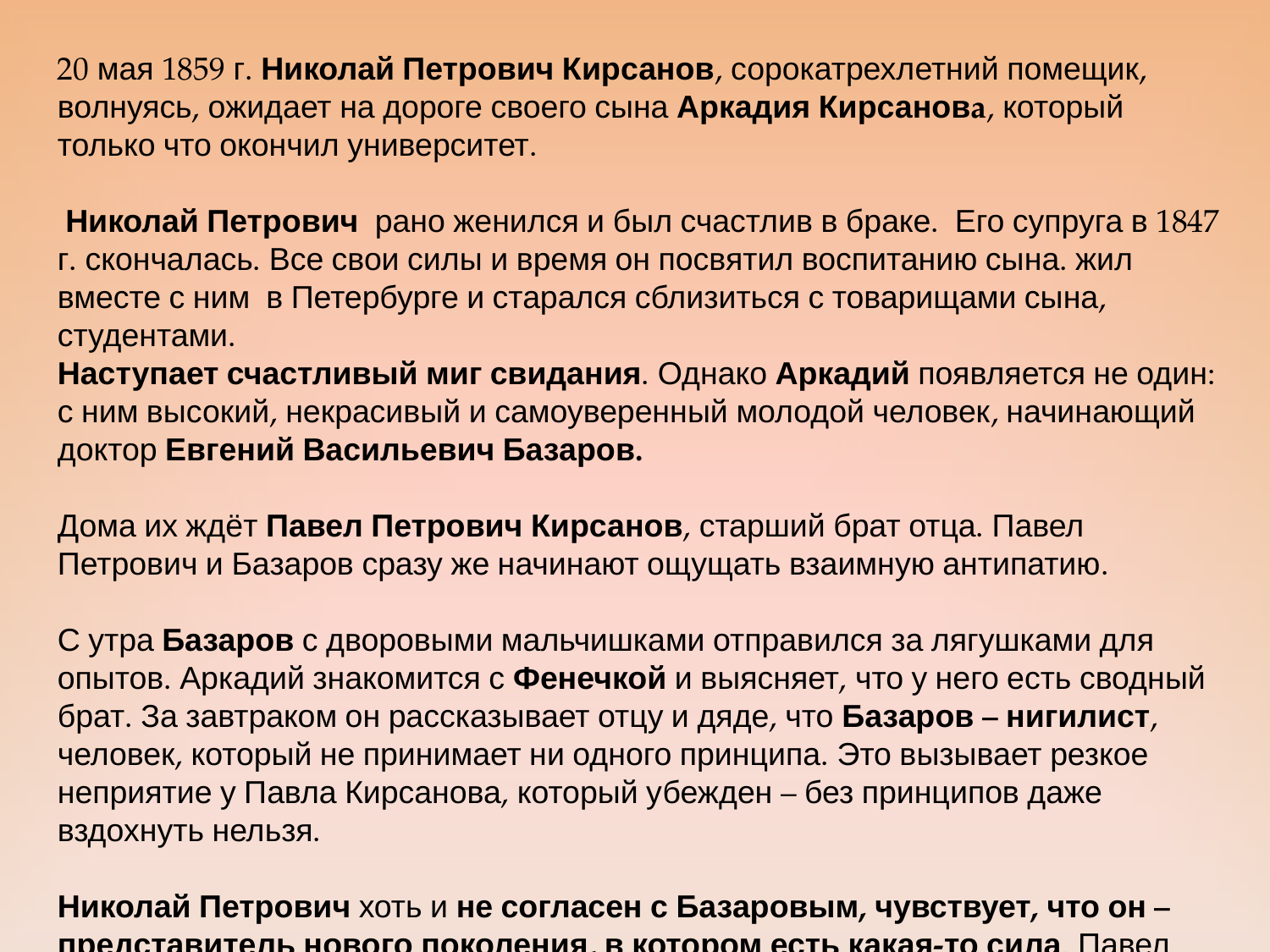

20 мая 1859 г. Николай Петрович Кирсанов, сорокатрехлетний помещик, волнуясь, ожидает на дороге своего сына Аркадия Кирсановa, который только что окончил университет.

 Николай Петрович  рано женился и был счастлив в браке.  Его супруга в 1847 г. скончалась. Все свои силы и время он посвятил воспитанию сына. жил вместе с ним  в Петербурге и старался сблизиться с товарищами сына, студентами.
Наступает счастливый миг свидания. Однако Аркадий появляется не один: с ним высокий, некрасивый и самоуверенный молодой человек, начинающий доктор Евгений Васильевич Базаров.

Дома их ждёт Павел Петрович Кирсанов, старший брат отца. Павел Петрович и Базаров сразу же начинают ощущать взаимную антипатию.

С утра Базаров с дворовыми мальчишками отправился за лягушками для опытов. Аркадий знакомится с Фенечкой и выясняет, что у него есть сводный брат. За завтраком он рассказывает отцу и дяде, что Базаров – нигилист, человек, который не принимает ни одного принципа. Это вызывает резкое неприятие у Павла Кирсанова, который убежден – без принципов даже вздохнуть нельзя.

Николай Петрович хоть и не согласен с Базаровым, чувствует, что он – представитель нового поколения, в котором есть какая-то сила. Павел Петрович же уверен, что правда за ним и что без принципов не будет порядка в России.